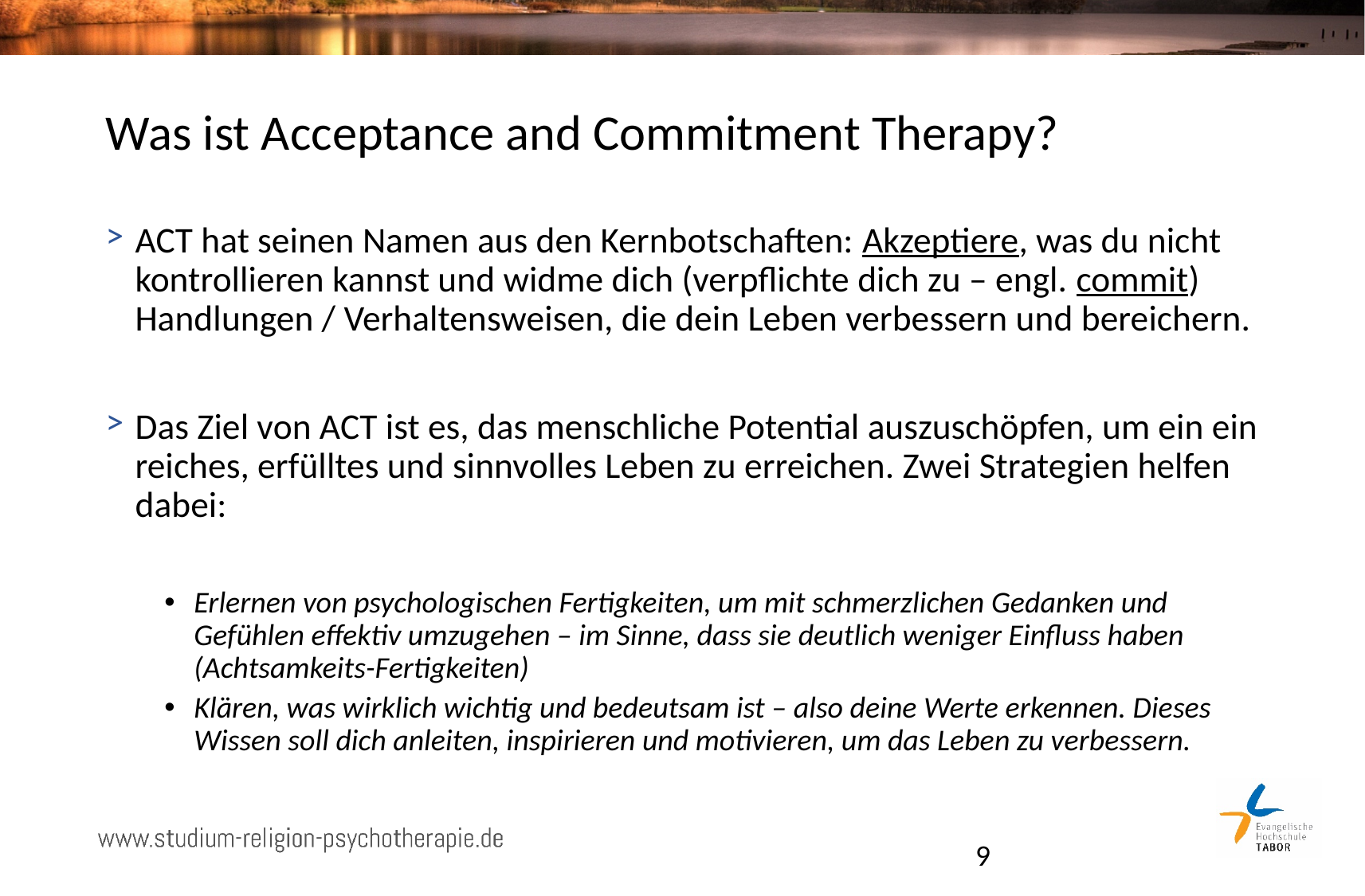

9
# Was ist Acceptance and Commitment Therapy?
ACT hat seinen Namen aus den Kernbotschaften: Akzeptiere, was du nicht kontrollieren kannst und widme dich (verpflichte dich zu – engl. commit) Handlungen / Verhaltensweisen, die dein Leben verbessern und bereichern.

Das Ziel von ACT ist es, das menschliche Potential auszuschöpfen, um ein ein reiches, erfülltes und sinnvolles Leben zu erreichen. Zwei Strategien helfen dabei:

Erlernen von psychologischen Fertigkeiten, um mit schmerzlichen Gedanken und Gefühlen effektiv umzugehen – im Sinne, dass sie deutlich weniger Einfluss haben  (Achtsamkeits-Fertigkeiten)
Klären, was wirklich wichtig und bedeutsam ist – also deine Werte erkennen. Dieses Wissen soll dich anleiten, inspirieren und motivieren, um das Leben zu verbessern.